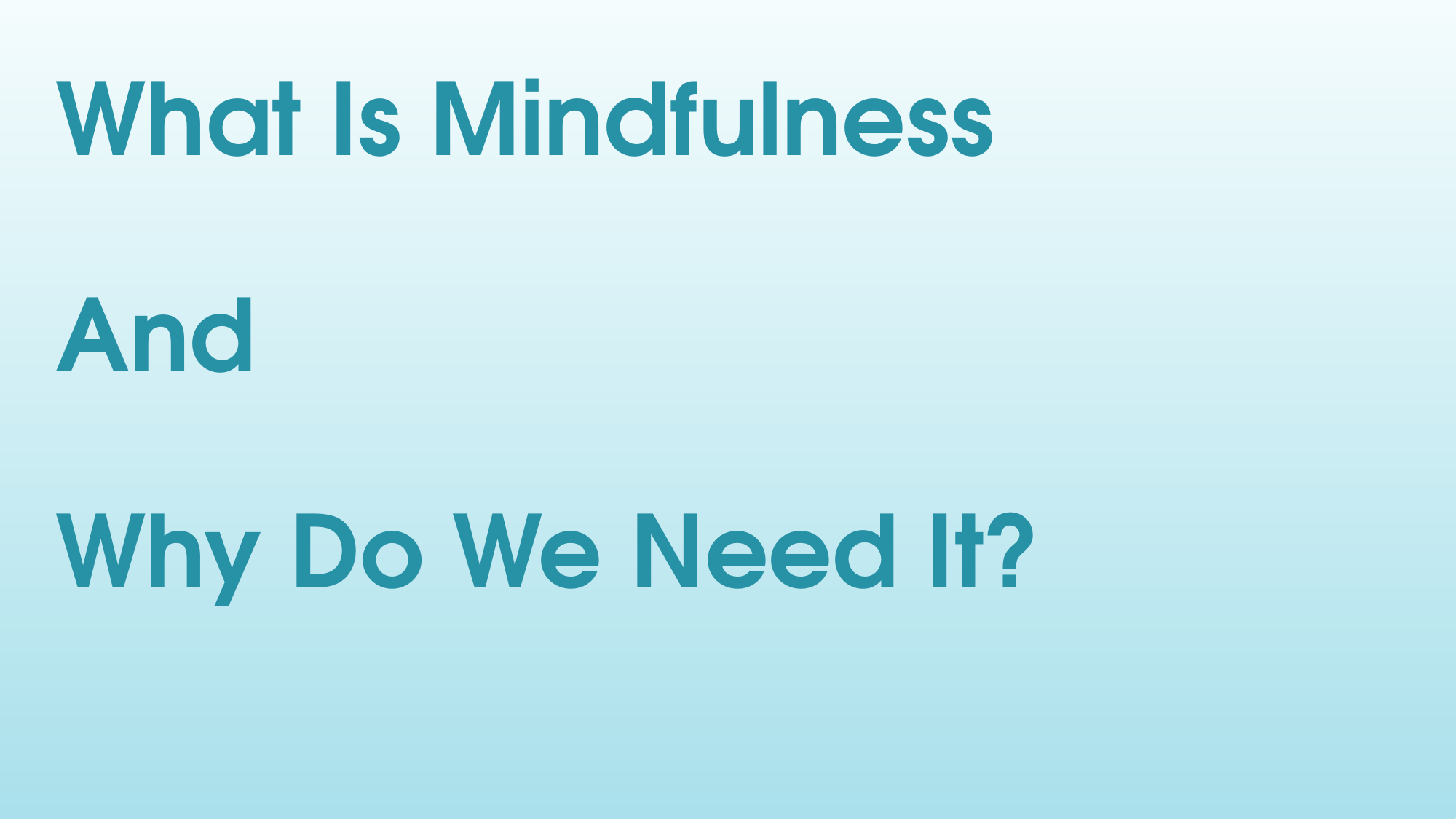

What Is Mindfulness

And

Why Do We Need It?